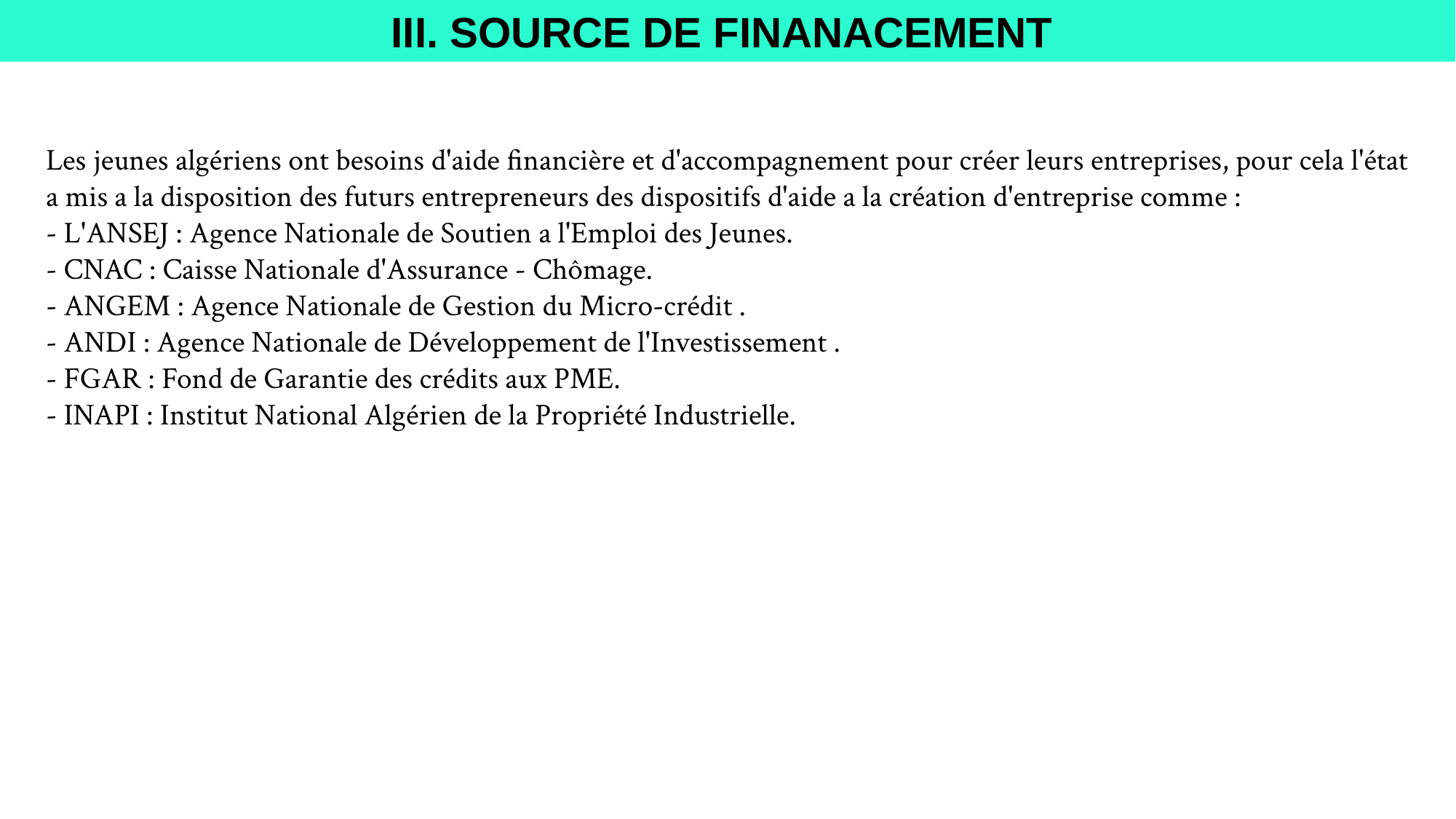

III. SOURCE DE FINANACEMENT

Les jeunes algériens ont besoins d'aide financière et d'accompagnement pour créer leurs entreprises, pour cela l'état a mis a la disposition des futurs entrepreneurs des dispositifs d'aide a la création d'entreprise comme :
- L'ANSEJ : Agence Nationale de Soutien a l'Emploi des Jeunes.
- CNAC : Caisse Nationale d'Assurance - Chômage.
- ANGEM : Agence Nationale de Gestion du Micro-crédit .
- ANDI : Agence Nationale de Développement de l'Investissement .
- FGAR : Fond de Garantie des crédits aux PME.
- INAPI : Institut National Algérien de la Propriété Industrielle.
11